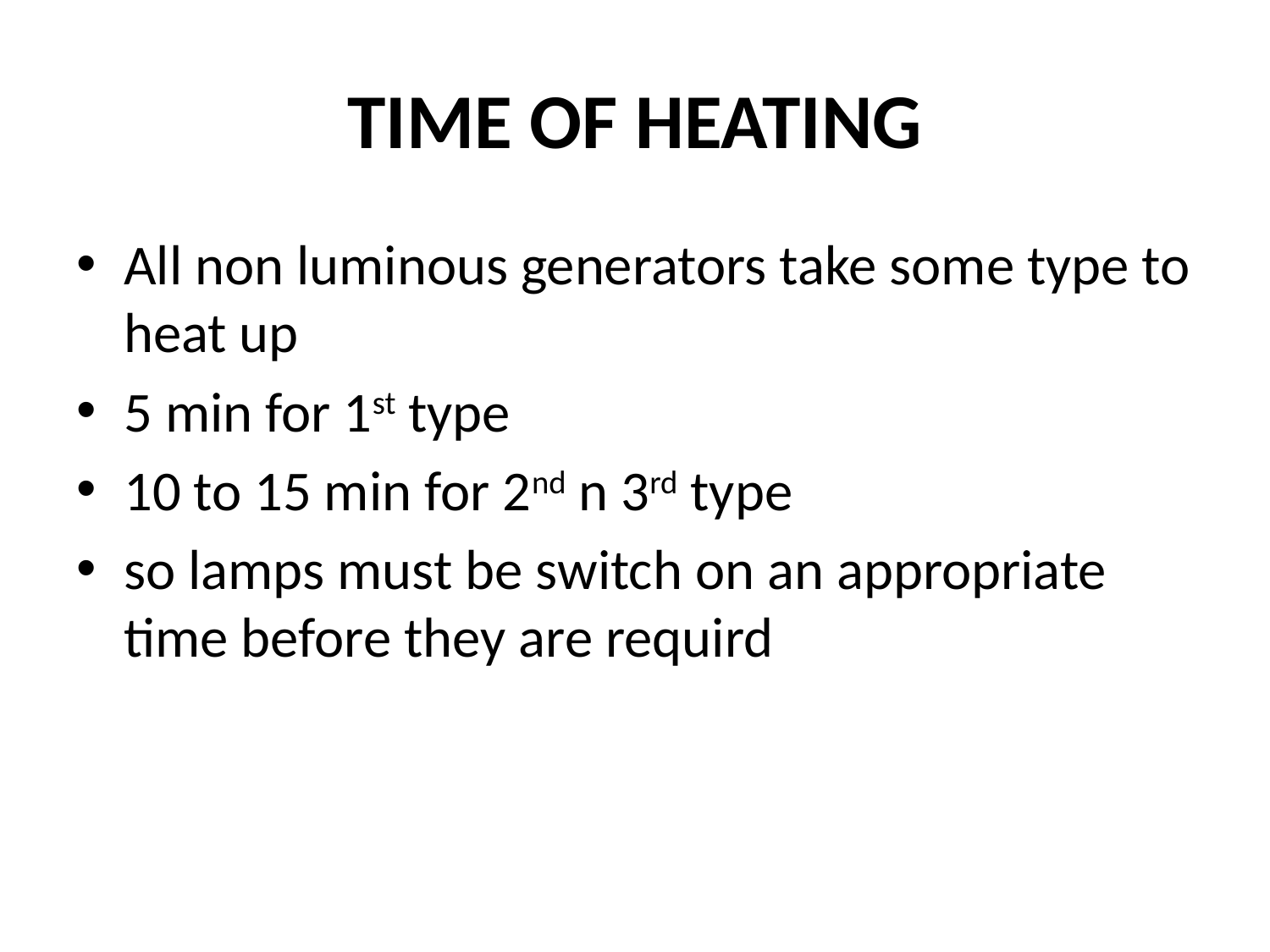

# TIME OF HEATING
All non luminous generators take some type to heat up
5 min for 1st type
10 to 15 min for 2nd n 3rd type
so lamps must be switch on an appropriate time before they are requird